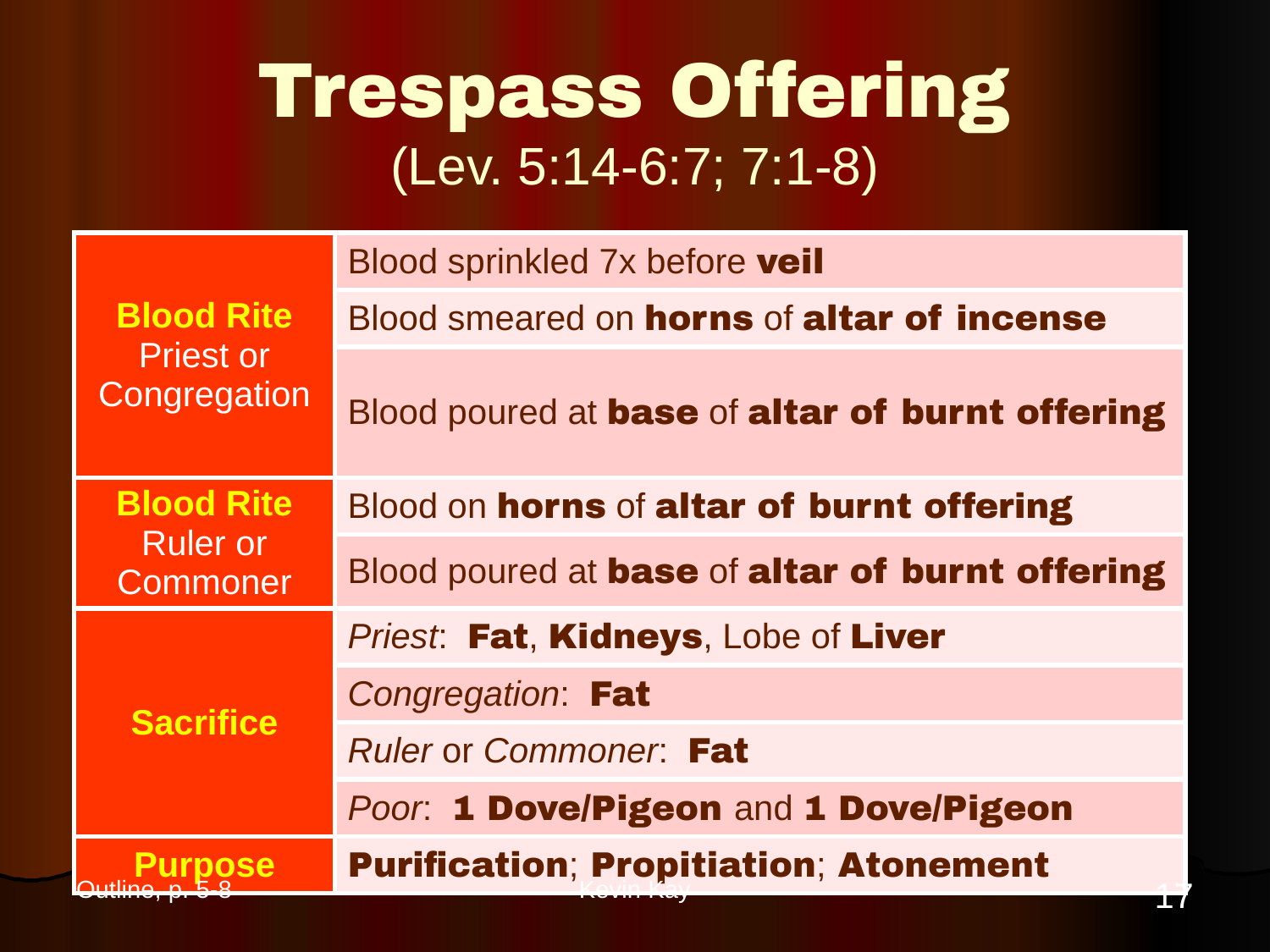

# Trespass Offering (Lev. 5:14-6:7; 7:1-8)
| Blood Rite Priest or Congregation | Blood sprinkled 7x before veil |
| --- | --- |
|  | Blood smeared on horns of altar of incense |
|  | Blood poured at base of altar of burnt offering |
| Blood Rite Ruler or Commoner | Blood on horns of altar of burnt offering |
|  | Blood poured at base of altar of burnt offering |
| Sacrifice | Priest: Fat, Kidneys, Lobe of Liver |
|  | Congregation: Fat |
|  | Ruler or Commoner: Fat |
|  | Poor: 1 Dove/Pigeon and 1 Dove/Pigeon |
| Purpose | Purification; Propitiation; Atonement |
17
Outline, p. 5-8
Kevin Kay